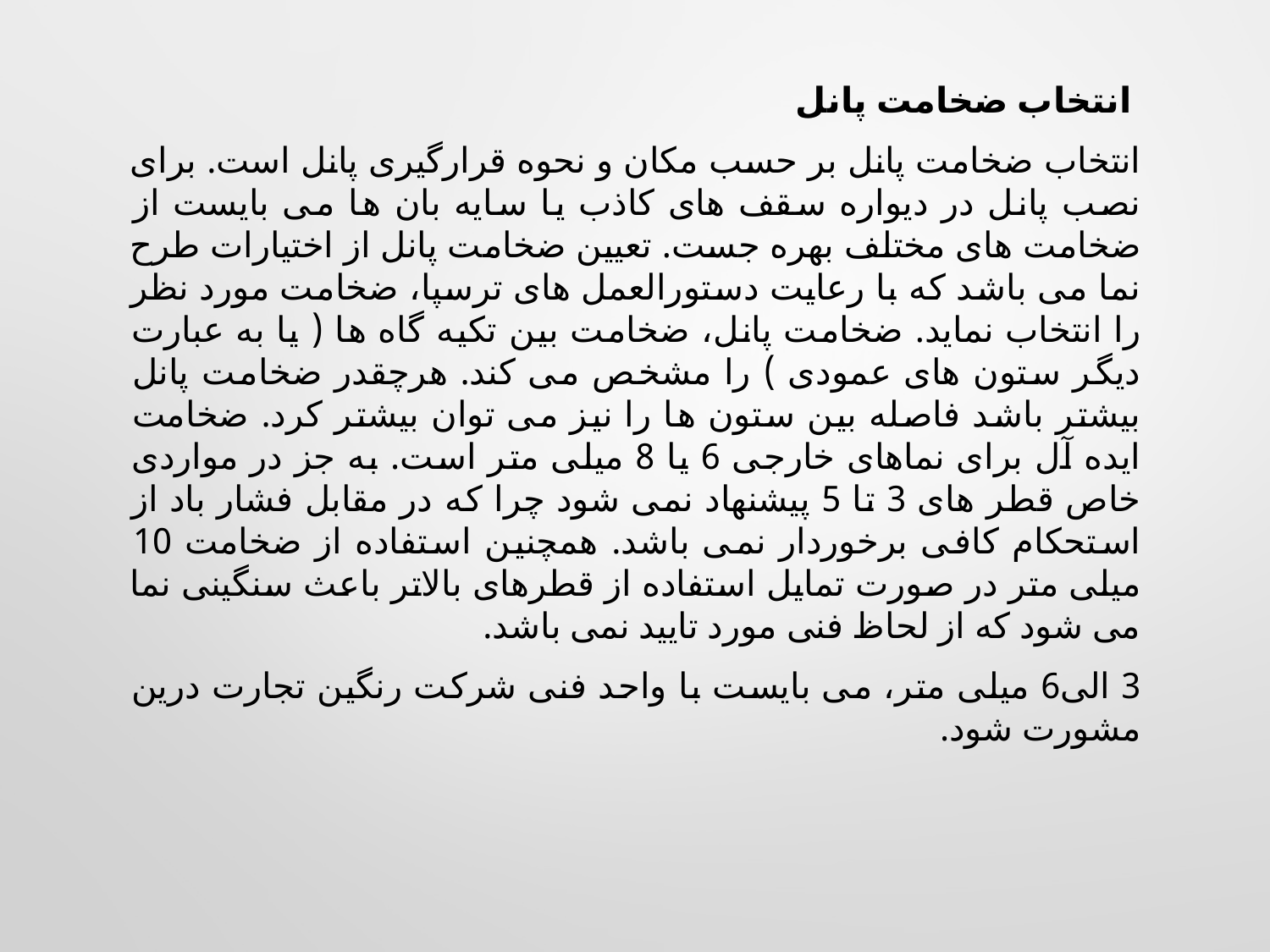

انتخاب ضخامت پانل
انتخاب ضخامت پانل بر حسب مکان و نحوه قرارگیری پانل است. برای نصب پانل در دیواره سقف های کاذب یا سایه بان ها می بایست از ضخامت های مختلف بهره جست. تعیین ضخامت پانل از اختیارات طرح نما می باشد که با رعایت دستورالعمل های ترسپا، ضخامت مورد نظر را انتخاب نماید. ضخامت پانل، ضخامت بین تکیه گاه ها ( یا به عبارت دیگر ستون های عمودی ) را مشخص می کند. هرچقدر ضخامت پانل بیشتر باشد فاصله بین ستون ها را نیز می توان بیشتر کرد. ضخامت ایده آل برای نماهای خارجی 6 یا 8 میلی متر است. به جز در مواردی خاص قطر های 3 تا 5 پیشنهاد نمی شود چرا که در مقابل فشار باد از استحکام کافی برخوردار نمی باشد. همچنین استفاده از ضخامت 10 میلی متر در صورت تمایل استفاده از قطرهای بالاتر باعث سنگینی نما می شود که از لحاظ فنی مورد تایید نمی باشد.
3 الی6 میلی متر، می بایست با واحد فنی شرکت رنگین تجارت درین مشورت شود.